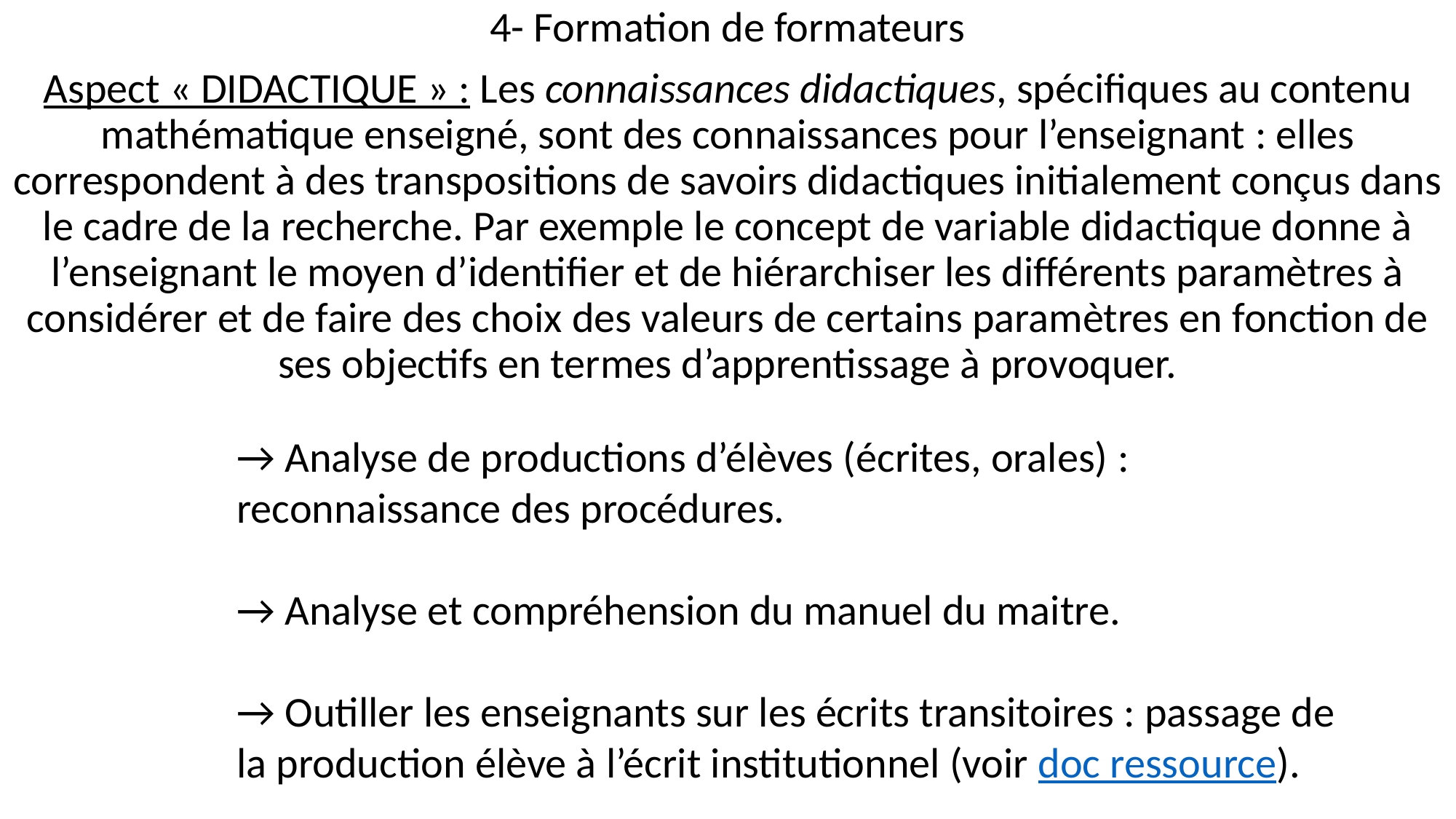

4- Formation de formateurs
Aspect « DIDACTIQUE » : Les connaissances didactiques, spécifiques au contenu mathématique enseigné, sont des connaissances pour l’enseignant : elles correspondent à des transpositions de savoirs didactiques initialement conçus dans le cadre de la recherche. Par exemple le concept de variable didactique donne à l’enseignant le moyen d’identifier et de hiérarchiser les différents paramètres à considérer et de faire des choix des valeurs de certains paramètres en fonction de ses objectifs en termes d’apprentissage à provoquer.
→ Analyse de productions d’élèves (écrites, orales) : reconnaissance des procédures.

→ Analyse et compréhension du manuel du maitre.

→ Outiller les enseignants sur les écrits transitoires : passage de la production élève à l’écrit institutionnel (voir doc ressource).